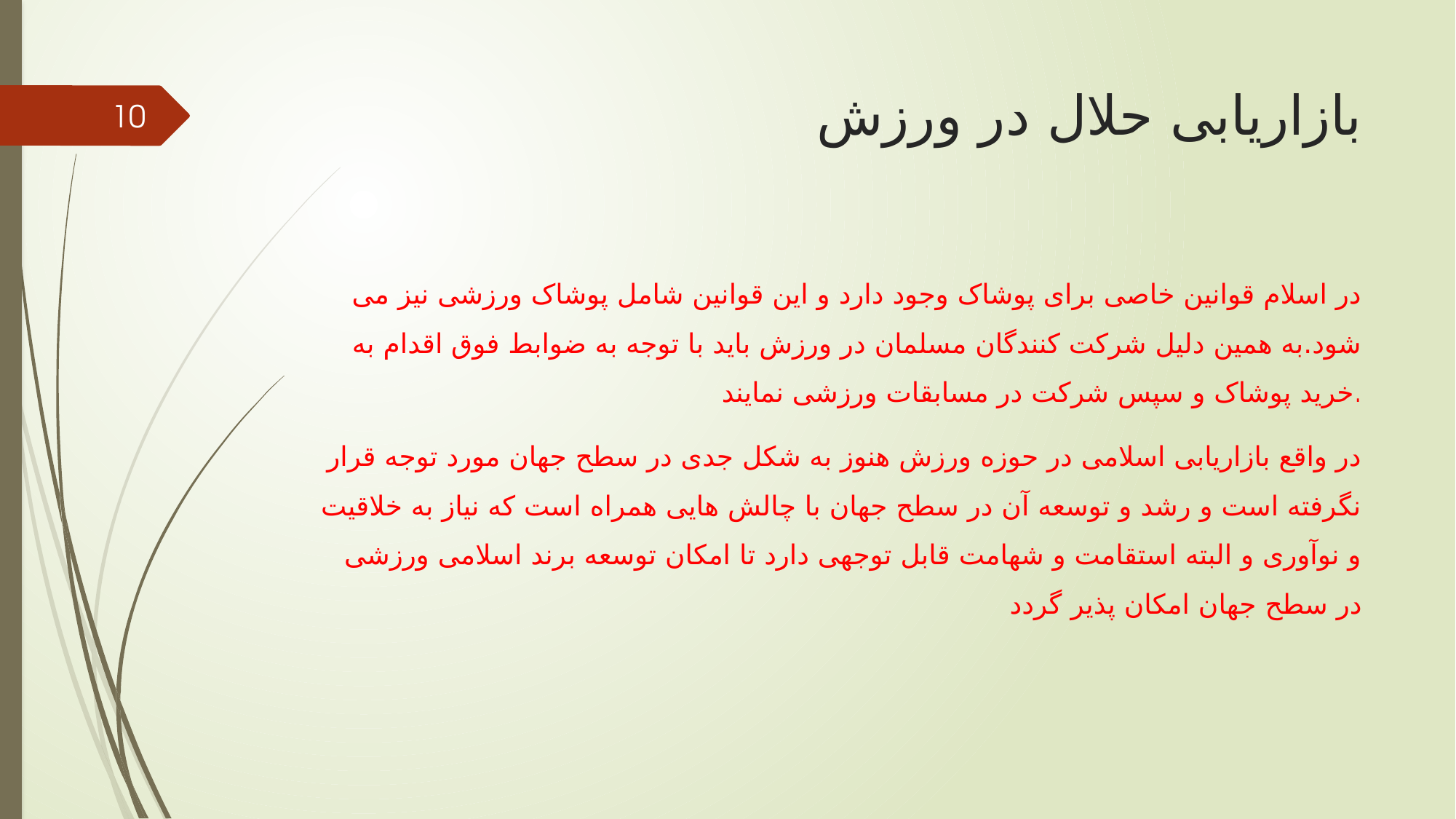

# بازاریابی حلال در ورزش
10
در اسلام قوانین خاصی برای پوشاک وجود دارد و این قوانین شامل پوشاک ورزشی نیز می شود.به همین دلیل شرکت کنندگان مسلمان در ورزش باید با توجه به ضوابط فوق اقدام به خرید پوشاک و سپس شرکت در مسابقات ورزشی نمایند.
در واقع بازاریابی اسلامی در حوزه ورزش هنوز به شکل جدی در سطح جهان مورد توجه قرار نگرفته است و رشد و توسعه آن در سطح جهان با چالش هایی همراه است که نیاز به خلاقیت و نوآوری و البته استقامت و شهامت قابل توجهی دارد تا امکان توسعه برند اسلامی ورزشی در سطح جهان امکان پذیر گردد